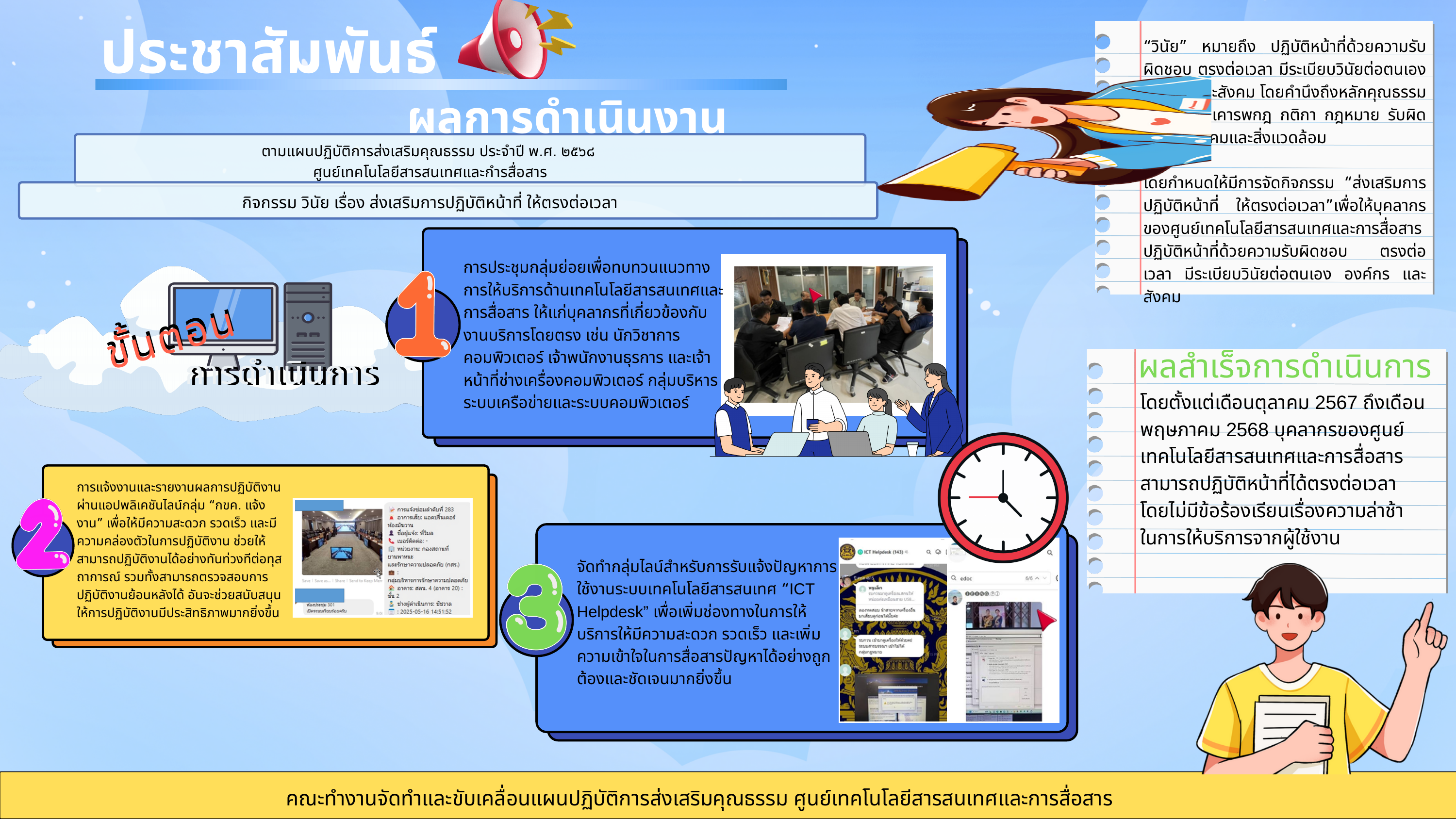

ประชาสัมพันธ์

ผลการดำเนินงาน

ตามแผนปฏิบัติการส่งเสริมคุณธรรม ประจำปี พ.ศ. ๒๕๖๘
ศูนย์เทคโนโลยีสารสนเทศและกำรสื่อสาร

กิจกรรม วินัย เรื่อง ส่งเสริมการปฏิบัติหน้าที่ ให้ตรงต่อเวลา

“วินัย” หมายถึง ปฏิบัติหน้าที่ด้วยความรับผิดชอบ ตรงต่อเวลา มีระเบียบวินัยต่อตนเอง องค์กร และสังคม โดยคำนึงถึงหลักคุณธรรม จริยธรรม เคารพกฎ กติกา กฎหมาย รับผิดชอบต่อสังคมและสิ่งแวดล้อม

โดยกำหนดให้มีการจัดกิจกรรม “ส่งเสริมการปฏิบัติหน้าที่ ให้ตรงต่อเวลา”เพื่อให้บุคลากรของศูนย์เทคโนโลยีสารสนเทศและการสื่อสาร ปฏิบัติหน้าที่ด้วยความรับผิดชอบ ตรงต่อเวลา มีระเบียบวินัยต่อตนเอง องค์กร และสังคม

การประชุมกลุ่มย่อยเพื่อทบทวนแนวทางการให้บริการด้านเทคโนโลยีสารสนเทศและการสื่อสาร ให้แก่บุคลากรที่เกี่ยวข้องกับงานบริการโดยตรง เช่น นักวิชาการคอมพิวเตอร์ เจ้าพนักงานธุรการ และเจ้าหน้าที่ช่างเครื่องคอมพิวเตอร์ กลุ่มบริหารระบบเครือข่ายและระบบคอมพิวเตอร์

ขั้นตอน
ขั้นตอน
การดำเนินการ
การดำเนินการ
ผลสำเร็จการดำเนินการ

โดยตั้งแต่เดือนตุลาคม 2567 ถึงเดือนพฤษภาคม 2568 บุคลากรของศูนย์เทคโนโลยีสารสนเทศและการสื่อสาร สามารถปฏิบัติหน้าที่ได้ตรงต่อเวลา
โดยไม่มีข้อร้องเรียนเรื่องความล่าช้า
ในการให้บริการจากผู้ใช้งาน

การแจ้งงานและรายงานผลการปฏิบัติงานผ่านแอปพลิเคชันไลน์กลุ่ม “กขค. แจ้งงาน” เพื่อให้มีความสะดวก รวดเร็ว และมีความคล่องตัวในการปฏิบัติงาน ช่วยให้สามารถปฏิบัติงานได้อย่างทันท่วงทีต่อทุสถาการณ์ รวมทั้งสามารถตรวจสอบการปฏิบัติงานย้อนหลังได้ อันจะช่วยสนับสนุนให้การปฏิบัติงานมีประสิทธิภาพมากยิ่งขึ้น

จัดทำกลุ่มไลน์สำหรับการรับแจ้งปัญหาการใช้งานระบบเทคโนโลยีสารสนเทศ “ICT Helpdesk” เพื่อเพิ่มช่องทางในการให้บริการให้มีความสะดวก รวดเร็ว และเพิ่มความเข้าใจในการสื่อสารปัญหาได้อย่างถูกต้องและชัดเจนมากยิ่งขึ้น

คณะทำงานจัดทำและขับเคลื่อนแผนปฏิบัติการส่งเสริมคุณธรรม ศูนย์เทคโนโลยีสารสนเทศและการสื่อสาร